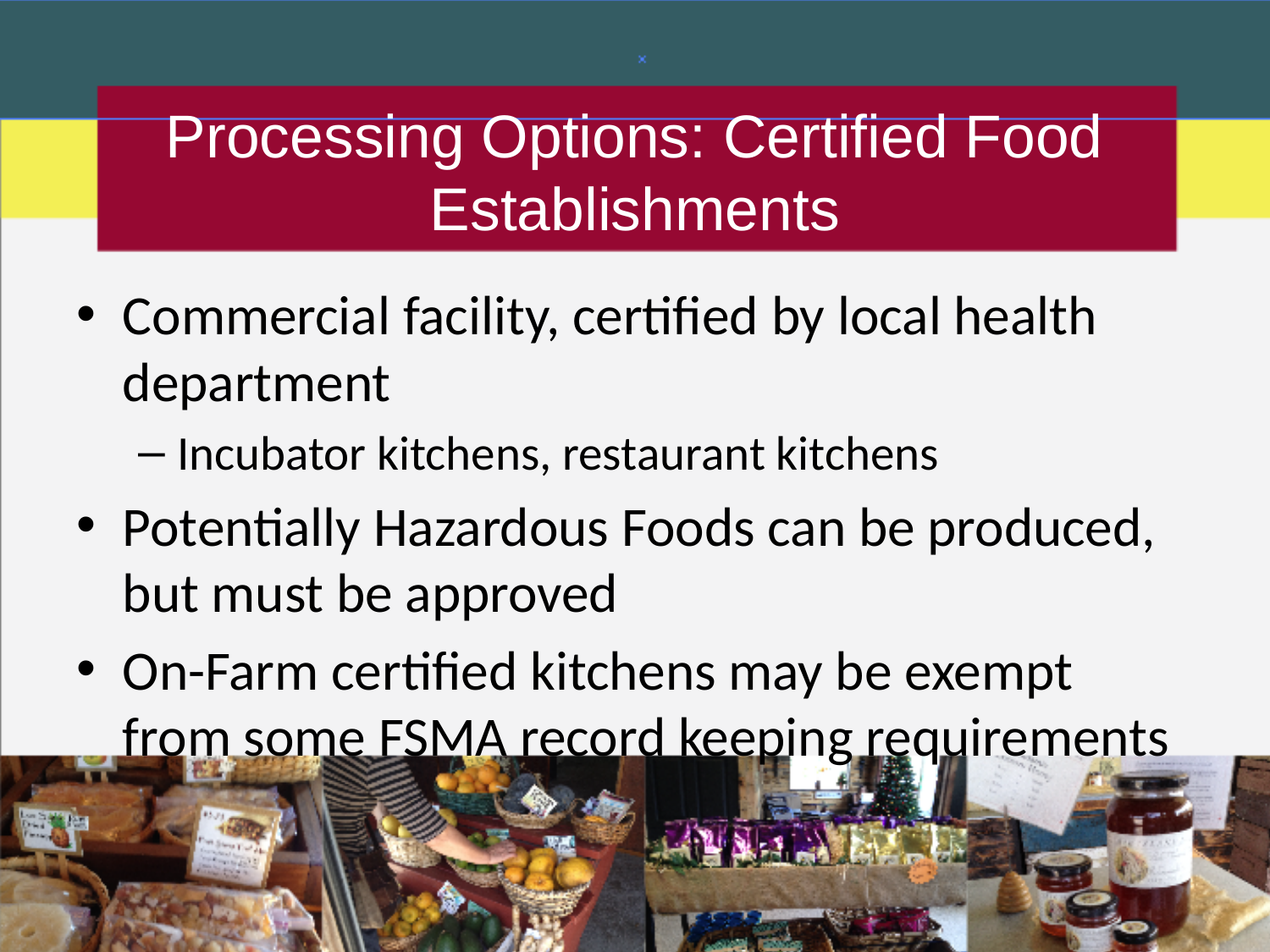

# Processing Options: Certified Food Establishments
Commercial facility, certified by local health department
Incubator kitchens, restaurant kitchens
Potentially Hazardous Foods can be produced, but must be approved
On-Farm certified kitchens may be exempt from some FSMA record keeping requirements